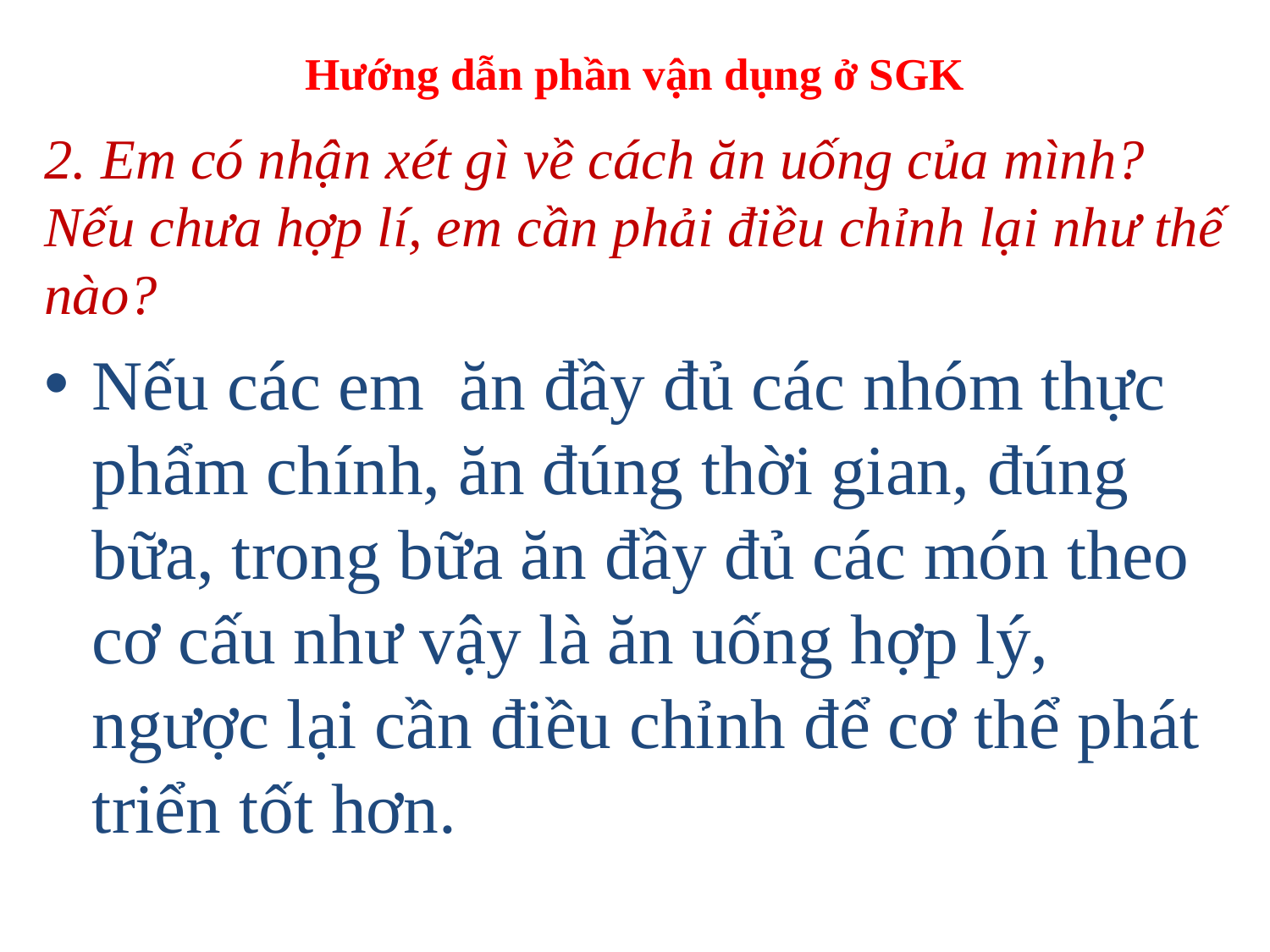

# Hướng dẫn phần vận dụng ở SGK
2. Em có nhận xét gì về cách ăn uống của mình? Nếu chưa hợp lí, em cần phải điều chỉnh lại như thế nào?
Nếu các em  ăn đầy đủ các nhóm thực phẩm chính, ăn đúng thời gian, đúng bữa, trong bữa ăn đầy đủ các món theo cơ cấu như vậy là ăn uống hợp lý, ngược lại cần điều chỉnh để cơ thể phát triển tốt hơn.